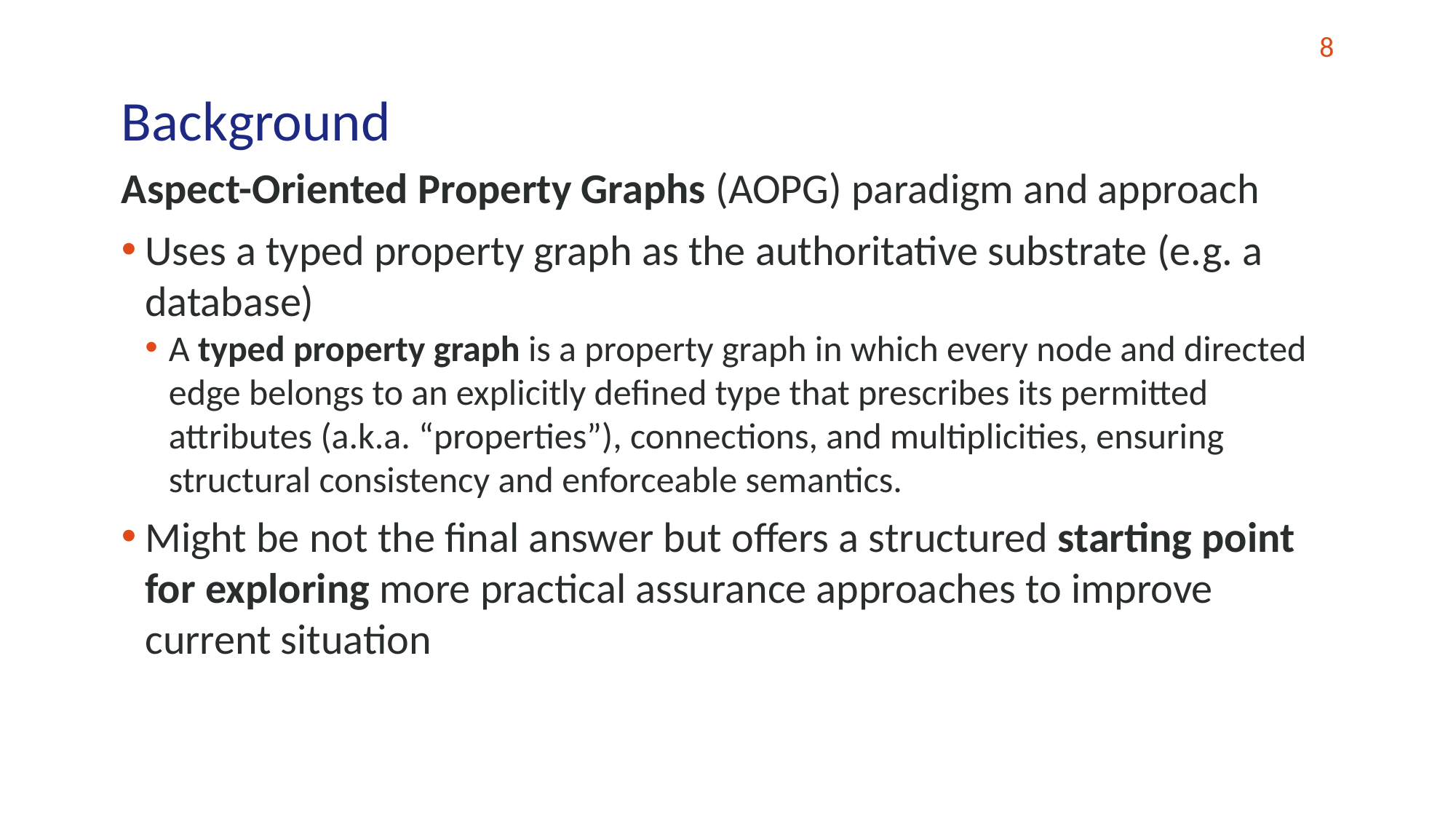

8
# Background
Aspect-Oriented Property Graphs (AOPG) paradigm and approach
Uses a typed property graph as the authoritative substrate (e.g. a database)
A typed property graph is a property graph in which every node and directed edge belongs to an explicitly defined type that prescribes its permitted attributes (a.k.a. “properties”), connections, and multiplicities, ensuring structural consistency and enforceable semantics.
Might be not the final answer but offers a structured starting point for exploring more practical assurance approaches to improve current situation